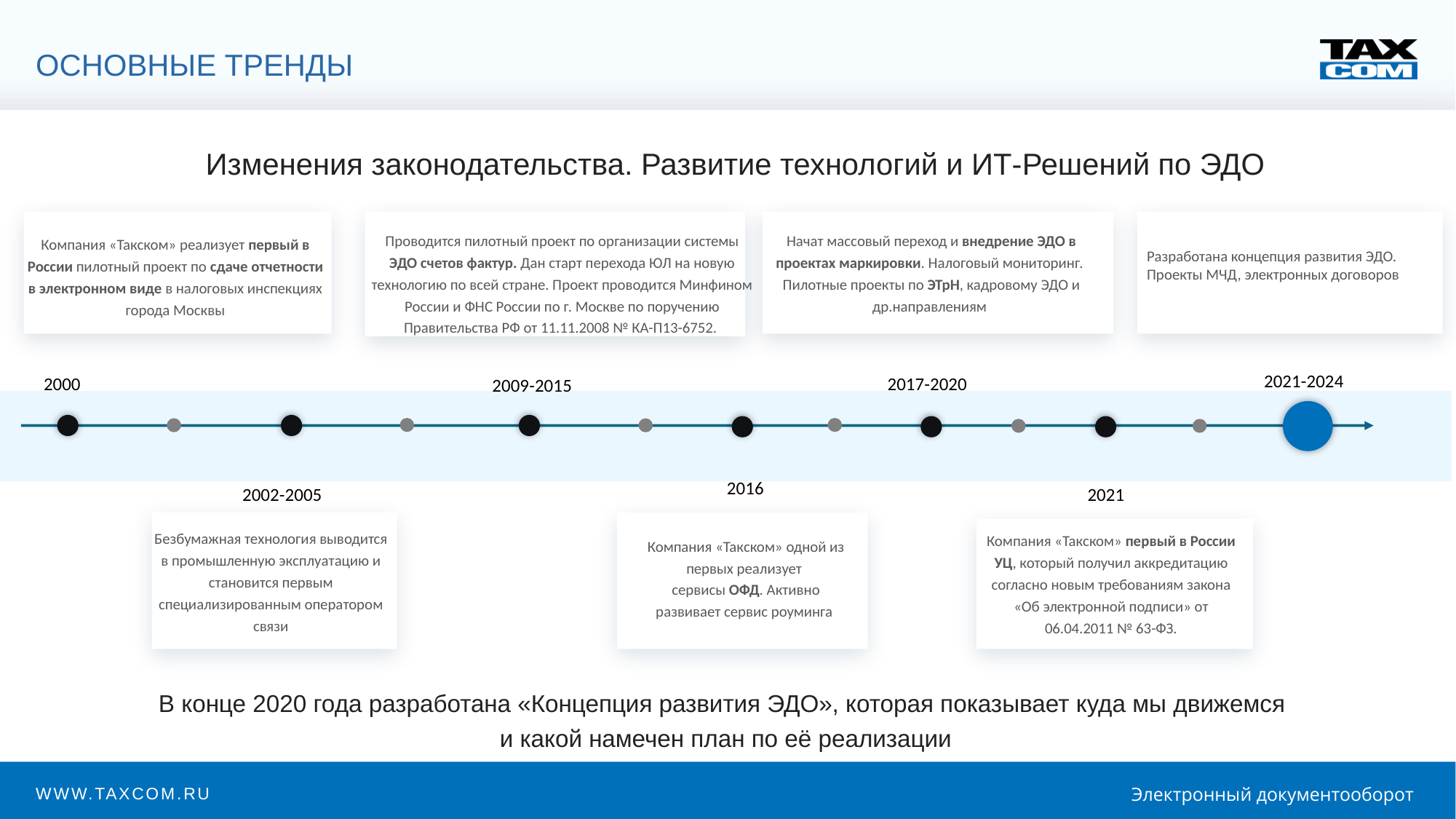

Основные тренды

Изменения законодательства. Развитие технологий и ИТ-Решений по ЭДО
Проводится пилотный проект по организации системы ЭДО счетов­ фактур. Дан старт перехода ЮЛ на новую технологию по всей стране. Проект проводится Минфином России и ФНС России по г. Москве по поручению Правительства РФ от 11.11.2008 № КА-П13-6752.

Начат массовый переход и внедрение ЭДО в проектах маркировки. Налоговый мониторинг.
Пилотные проекты по ЭТрН, кадровому ЭДО и др.направлениям
Компания «Такском» реализует первый в России пилотный проект по сдаче отчетности в электронном виде в налоговых инспекциях города Москвы
Разработана концепция развития ЭДО.
Проекты МЧД, электронных договоров
2021-2024
2000
2017-2020
2009-2015

2002-2005
2016
2021

Безбумажная технология выводится в промышленную эксплуатацию и становится первым специализированным оператором связи

Компания «Такском» первый в России УЦ, который получил аккредитацию согласно новым требованиям закона «Об электронной подписи» от 06.04.2011 № 63-ФЗ.
Компания «Такском» одной из первых реализует
сервисы ОФД. Активно развивает сервис роуминга
В конце 2020 года разработана «Концепция развития ЭДО», которая показывает куда мы движемся
и какой намечен план по её реализации
WWW.TAXCOM.RU
Электронный документооборот